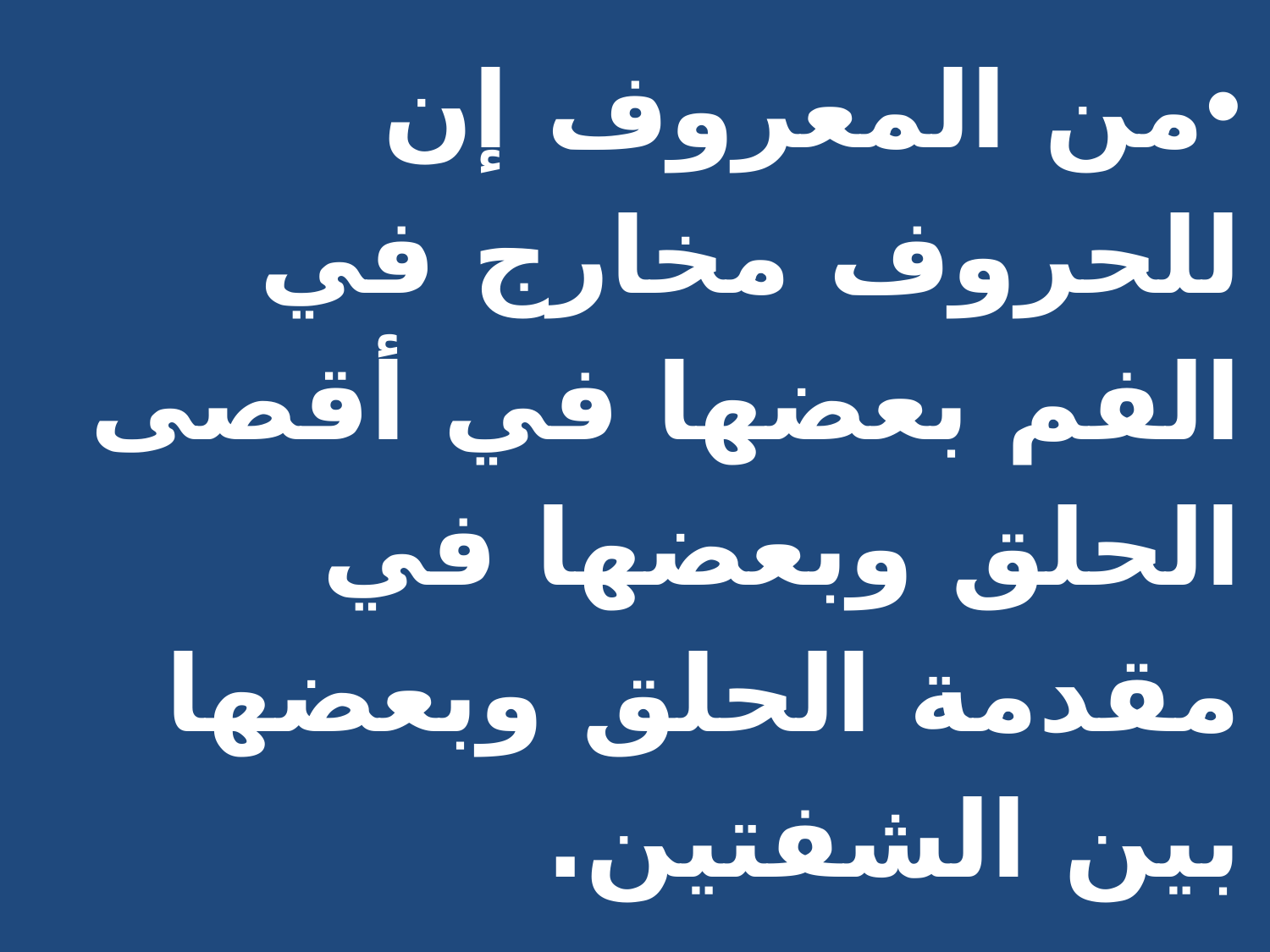

من المعروف إن للحروف مخارج في الفم بعضها في أقصى الحلق وبعضها في مقدمة الحلق وبعضها بين الشفتين.